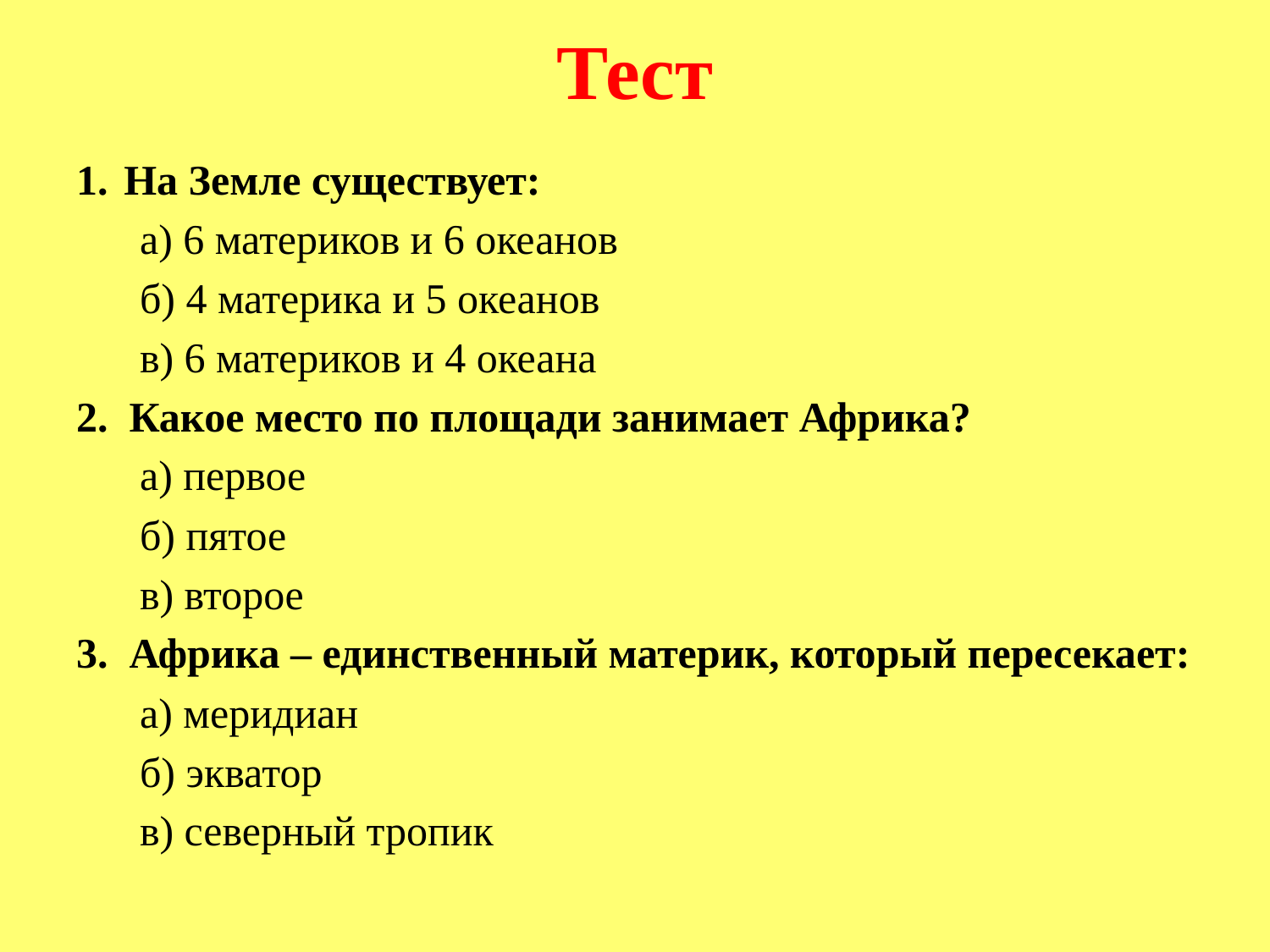

# Тест
На Земле существует:
      а) 6 материков и 6 океанов
      б) 4 материка и 5 океанов
      в) 6 материков и 4 океана
2.  Какое место по площади занимает Африка?
      а) первое
      б) пятое
      в) второе
3.  Африка – единственный материк, который пересекает:
      а) меридиан
      б) экватор
      в) северный тропик